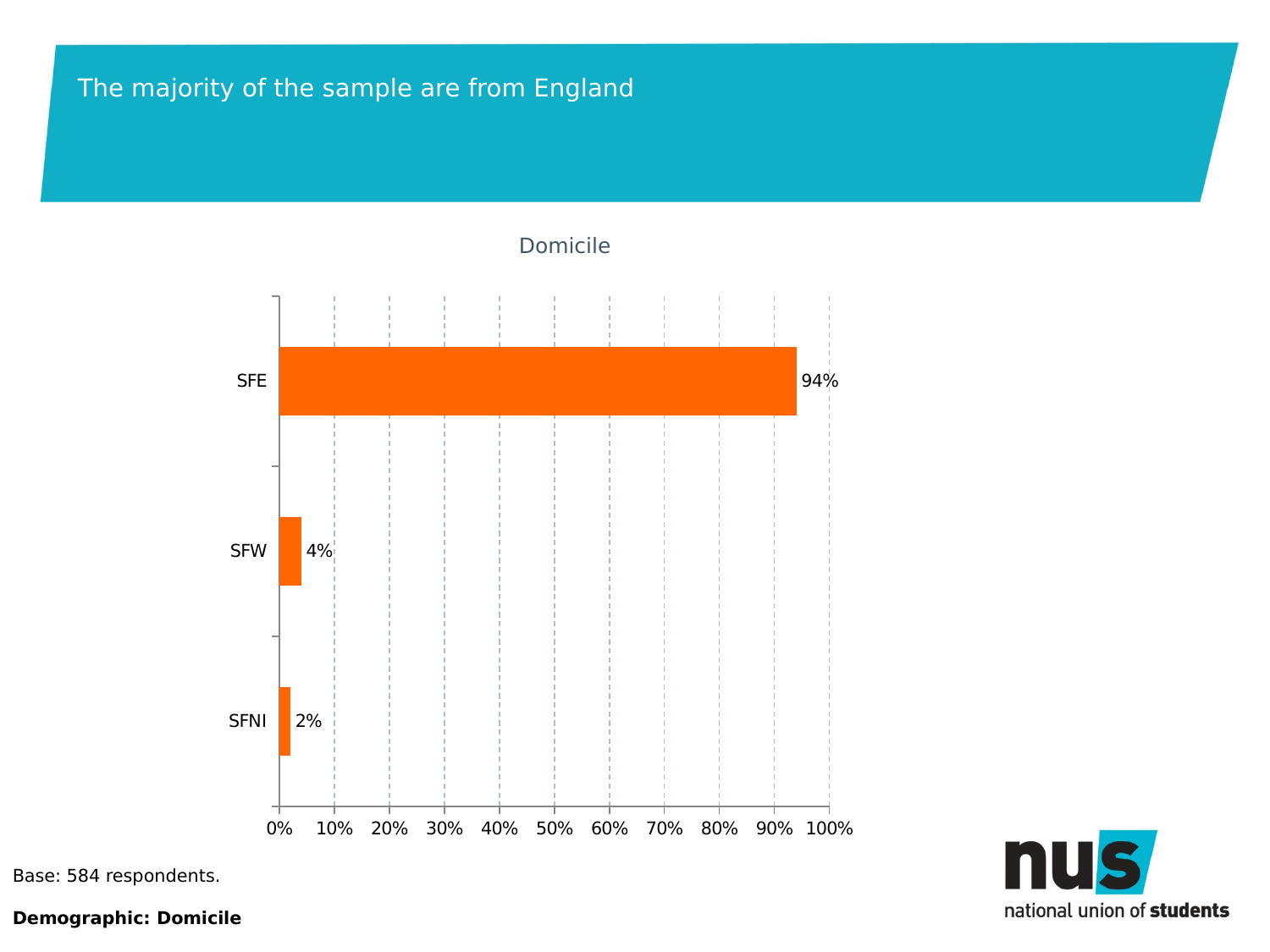

# The majority of the sample are from England
Domicile

### Chart

| Category | Series 1 |
|---|---|
| SFNI | 0.02 |
| SFW | 0.04 |
| SFE | 0.94 |
Base: 584 respondents.

Demographic: Domicile